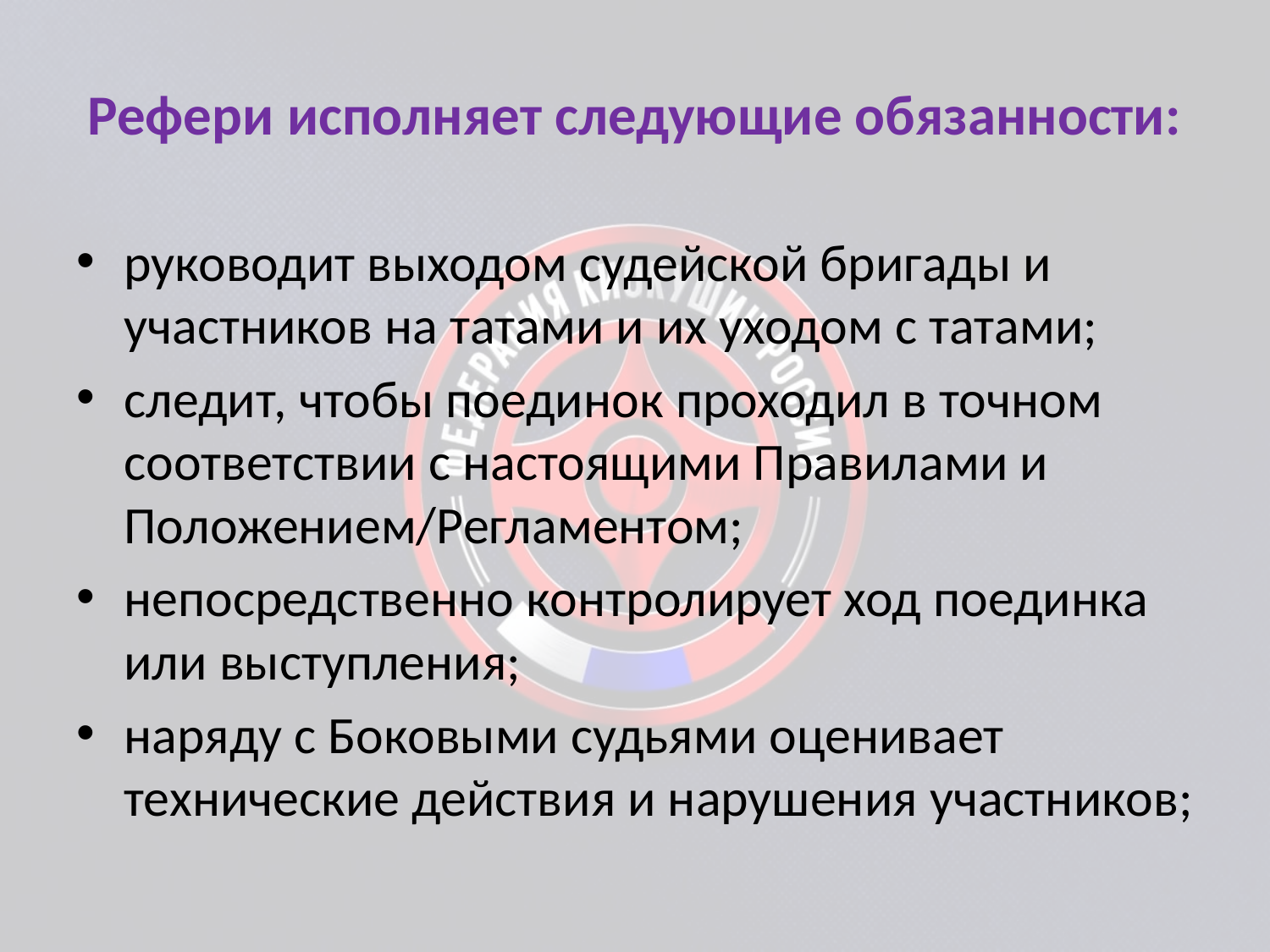

# Рефери исполняет следующие обязанности:
руководит выходом судейской бригады и участников на татами и их уходом с татами;
следит, чтобы поединок проходил в точном соответствии с настоящими Правилами и Положением/Регламентом;
непосредственно контролирует ход поединка или выступления;
наряду с Боковыми судьями оценивает технические действия и нарушения участников;